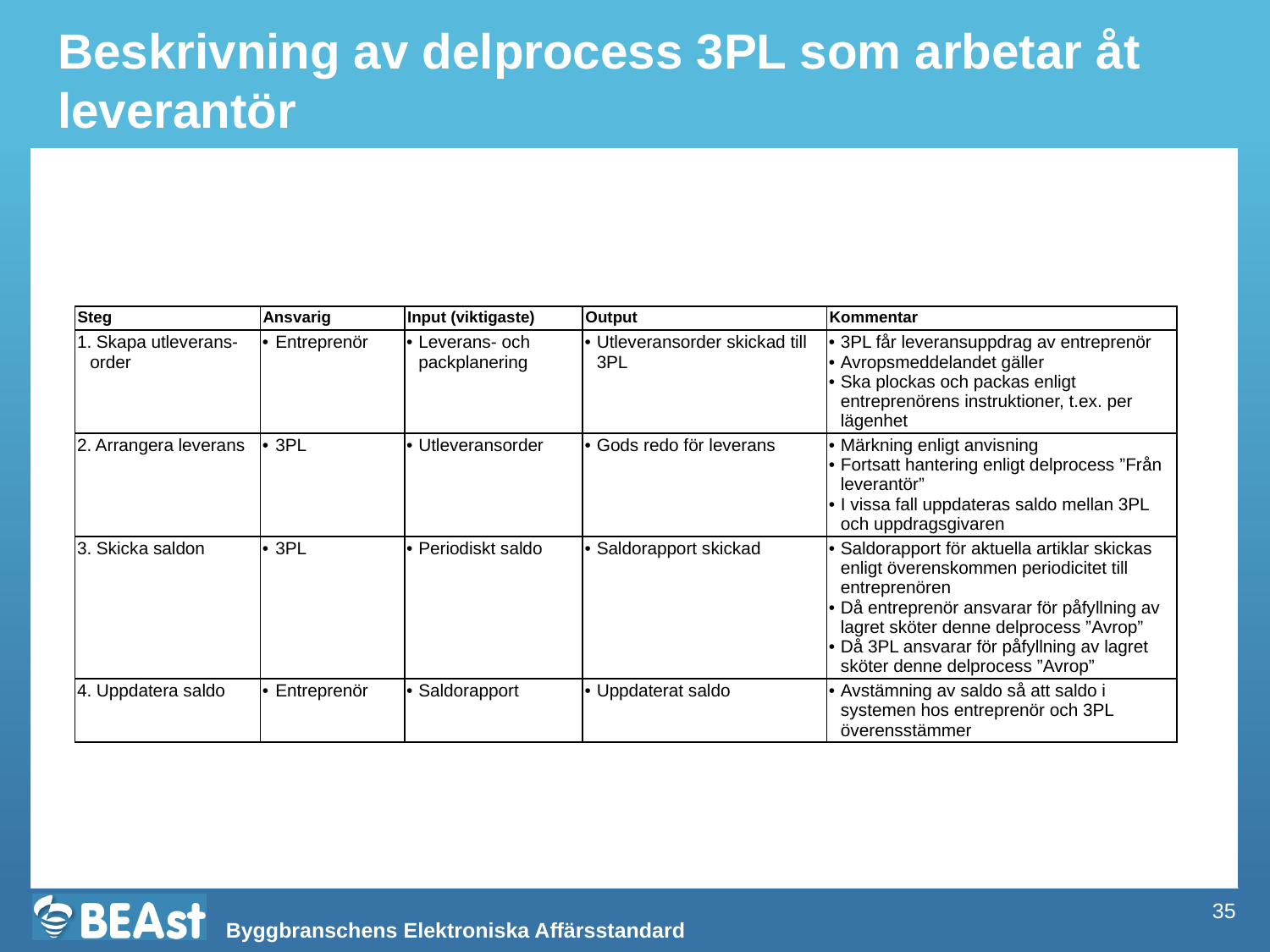

# Beskrivning av delprocess 3PL som arbetar åt leverantör
| Steg | Ansvarig | Input (viktigaste) | Output | Kommentar |
| --- | --- | --- | --- | --- |
| 1. Skapa utleverans-order | Entreprenör | Leverans- och packplanering | Utleveransorder skickad till 3PL | 3PL får leveransuppdrag av entreprenör Avropsmeddelandet gäller Ska plockas och packas enligt entreprenörens instruktioner, t.ex. per lägenhet |
| 2. Arrangera leverans | 3PL | Utleveransorder | Gods redo för leverans | Märkning enligt anvisning Fortsatt hantering enligt delprocess ”Från leverantör” I vissa fall uppdateras saldo mellan 3PL och uppdragsgivaren |
| 3. Skicka saldon | 3PL | Periodiskt saldo | Saldorapport skickad | Saldorapport för aktuella artiklar skickas enligt överenskommen periodicitet till entreprenören Då entreprenör ansvarar för påfyllning av lagret sköter denne delprocess ”Avrop” Då 3PL ansvarar för påfyllning av lagret sköter denne delprocess ”Avrop” |
| 4. Uppdatera saldo | Entreprenör | Saldorapport | Uppdaterat saldo | Avstämning av saldo så att saldo i systemen hos entreprenör och 3PL överensstämmer |
35